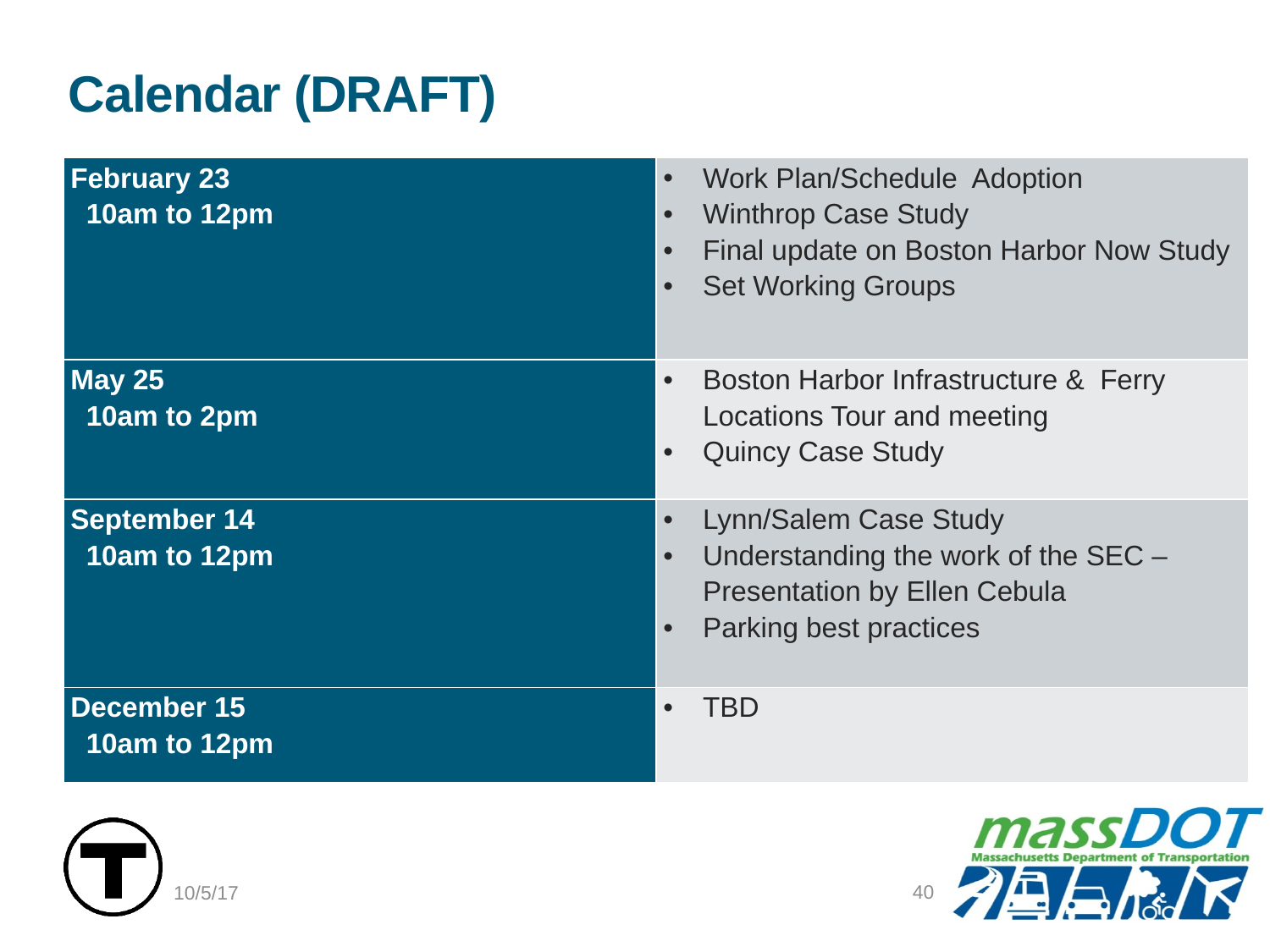

# Calendar (DRAFT)
| February 23 10am to 12pm | Work Plan/Schedule Adoption Winthrop Case Study Final update on Boston Harbor Now Study Set Working Groups |
| --- | --- |
| May 25 10am to 2pm | Boston Harbor Infrastructure & Ferry Locations Tour and meeting Quincy Case Study |
| September 14 10am to 12pm | Lynn/Salem Case Study Understanding the work of the SEC – Presentation by Ellen Cebula Parking best practices |
| December 15 10am to 12pm | TBD |
40
10/5/17